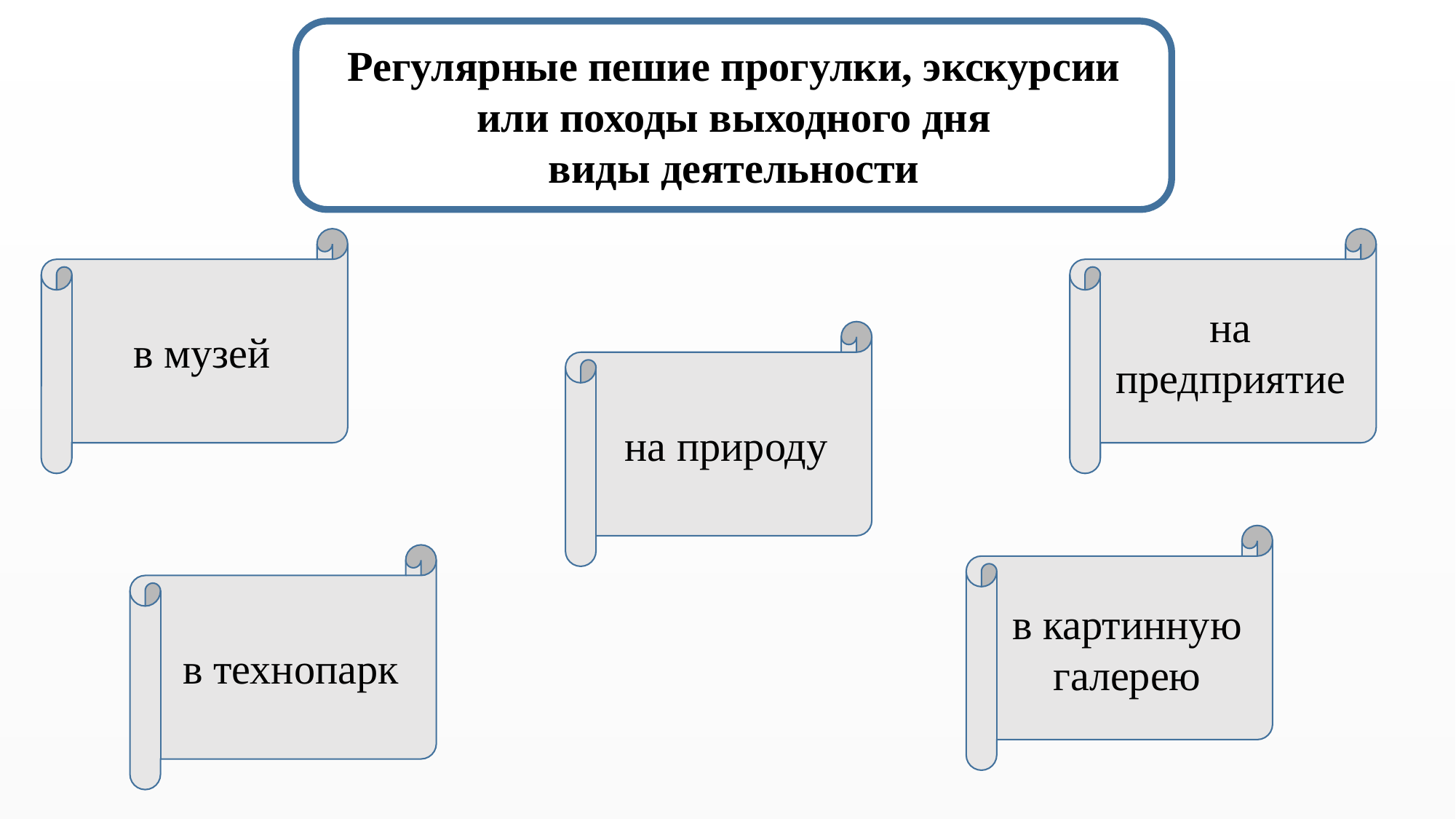

Регулярные пешие прогулки, экскурсии или походы выходного дня
виды деятельности
в музей
на предприятие
на природу
в картинную галерею
в технопарк